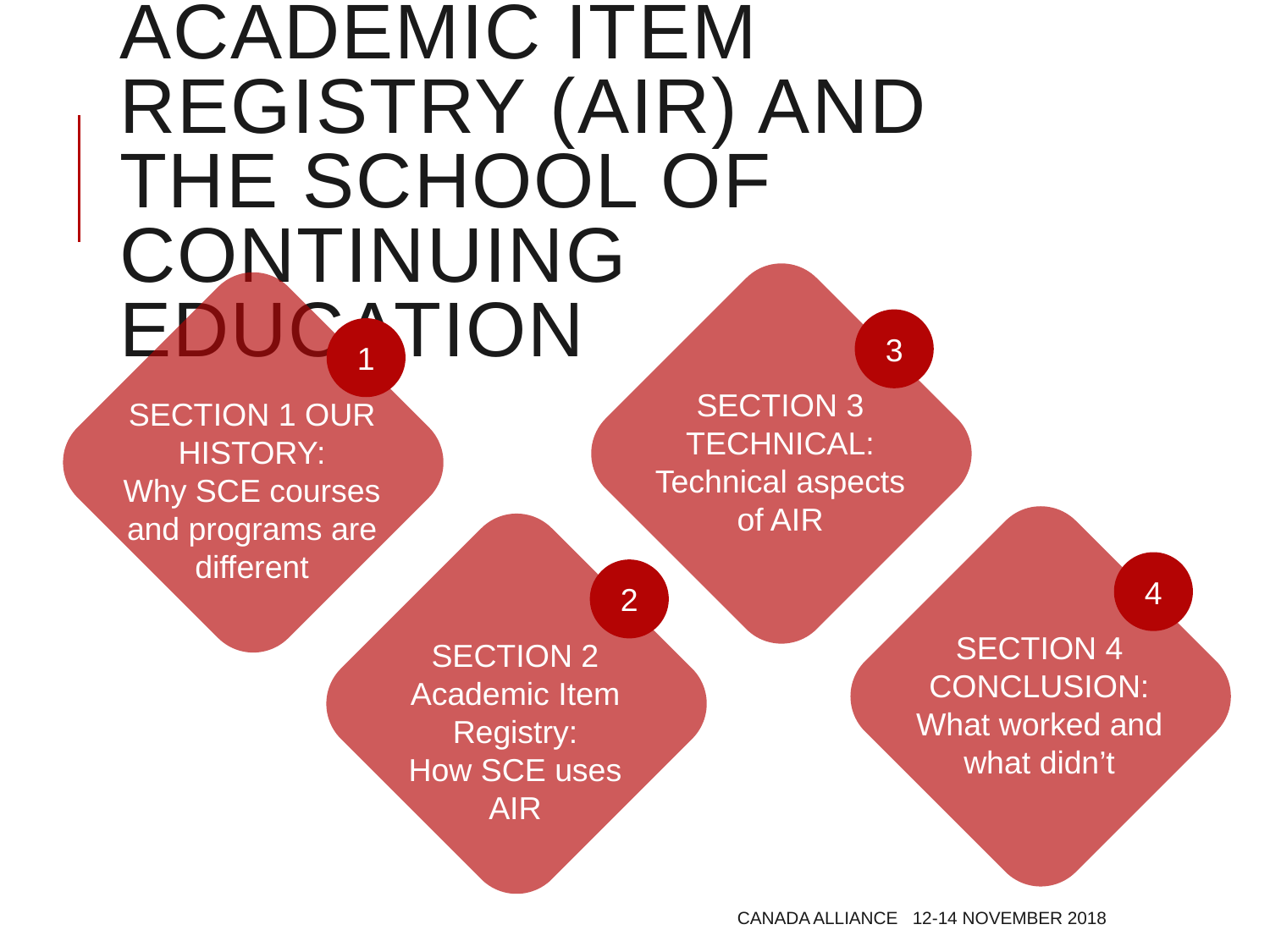

# Academic Item Registry (AIR) and the School of Continuing Education

3

1
SECTION 3 TECHNICAL:
Technical aspects of AIR
SECTION 1 OUR HISTORY:
Why SCE courses and programs are different

4

2
SECTION 4 CONCLUSION:
What worked and what didn’t
SECTION 2 Academic Item Registry:
How SCE uses AIR
Canada Alliance   12-14 November 2018